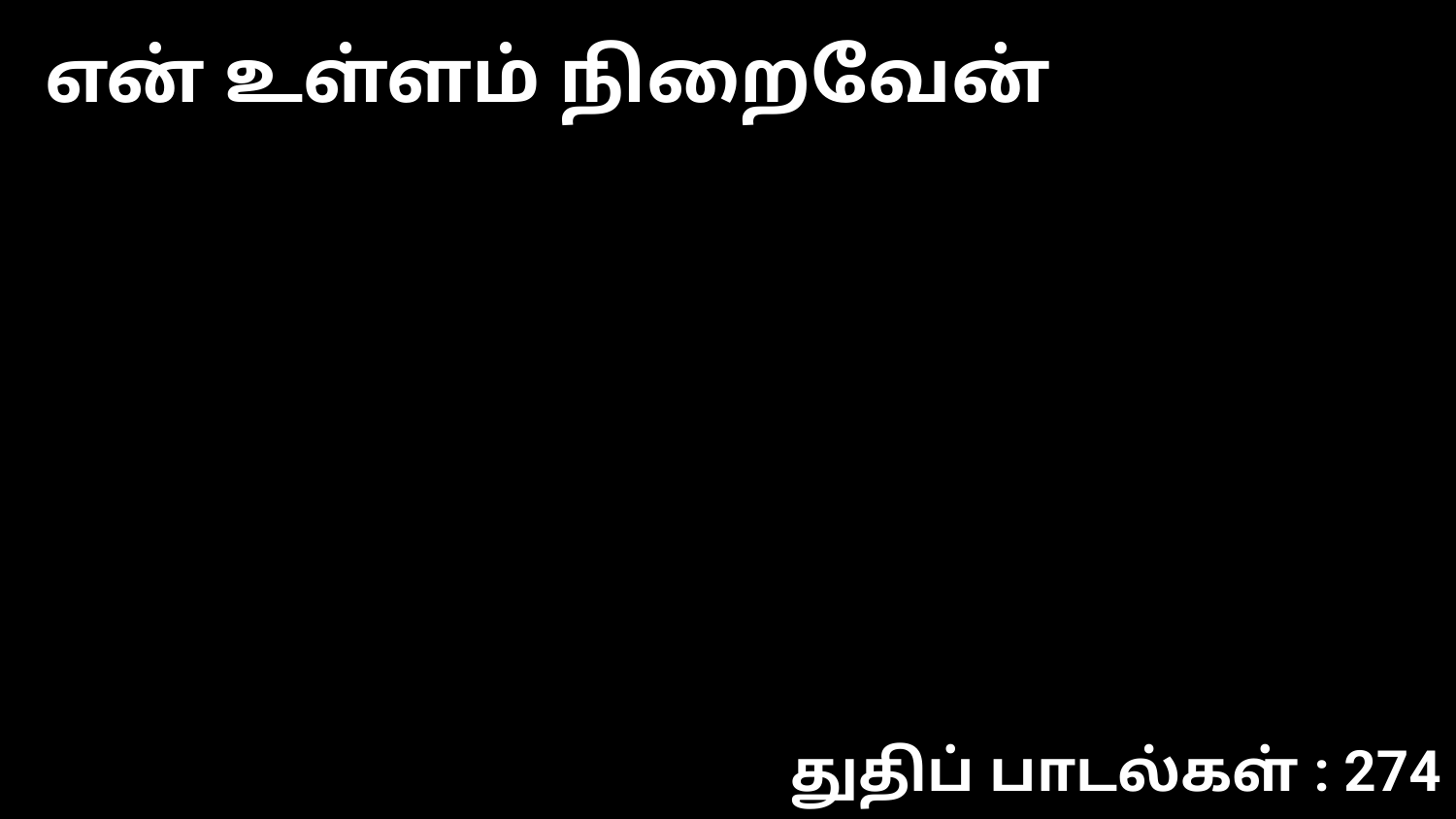

என் உள்ளம் நிறைவேன்
துதிப் பாடல்கள் : 274